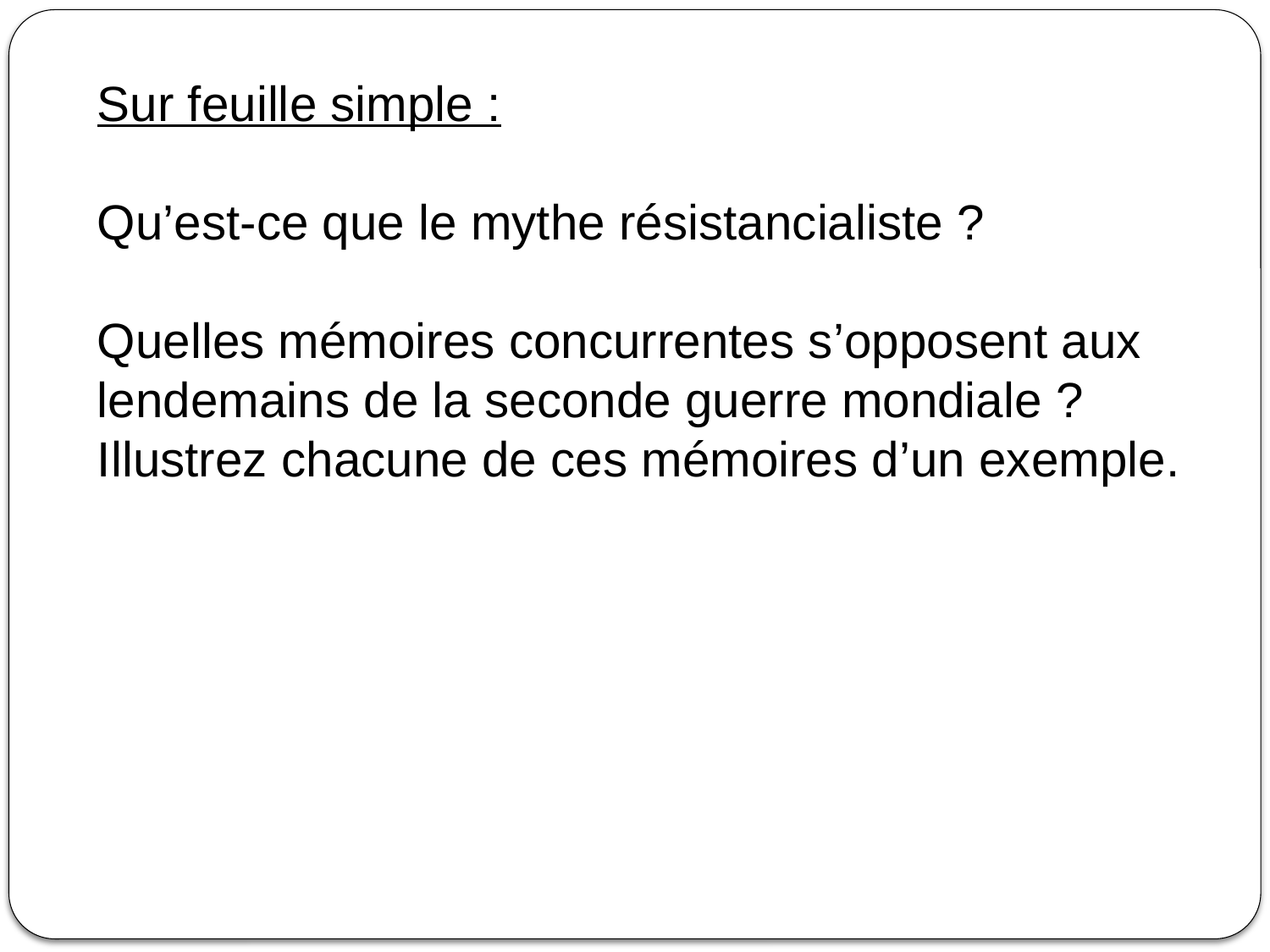

Sur feuille simple :

Qu’est-ce que le mythe résistancialiste ?

Quelles mémoires concurrentes s’opposent aux lendemains de la seconde guerre mondiale ? Illustrez chacune de ces mémoires d’un exemple.